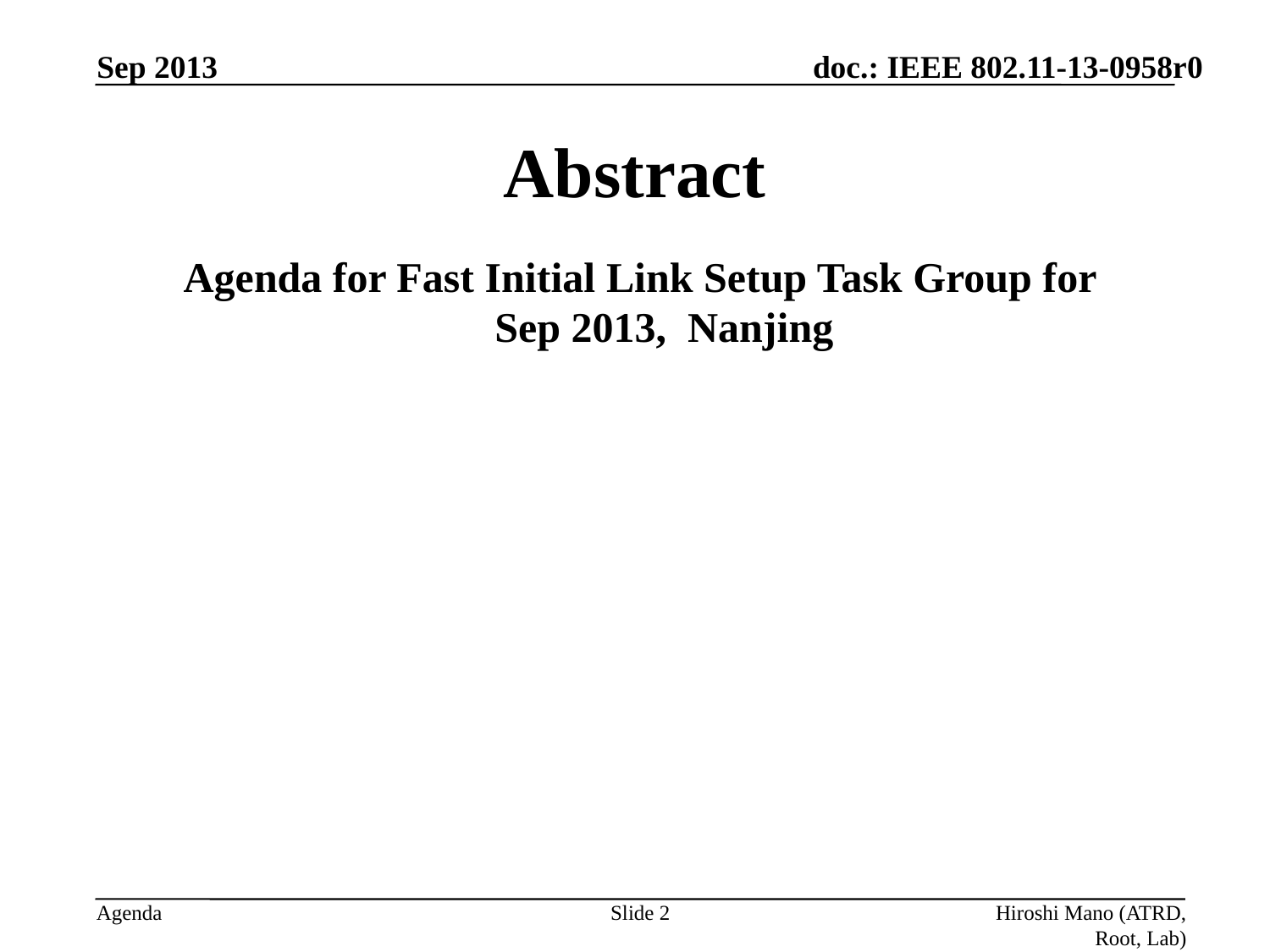

Sep 2013
# Abstract
Agenda for Fast Initial Link Setup Task Group for
Sep 2013,  Nanjing
Slide 2
Hiroshi Mano (ATRD, Root, Lab)